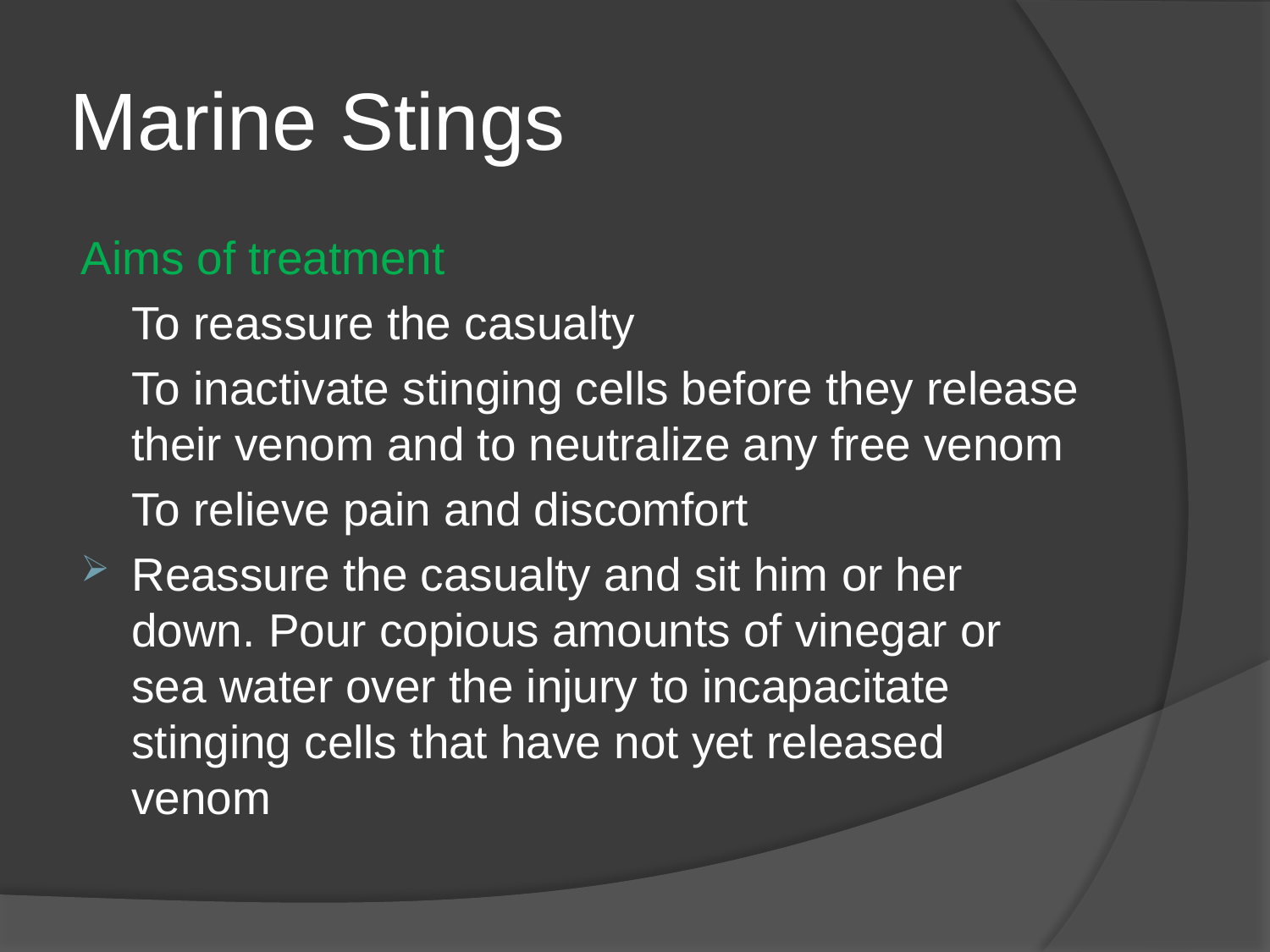

# Marine Stings
Aims of treatment
	To reassure the casualty
	To inactivate stinging cells before they release their venom and to neutralize any free venom
	To relieve pain and discomfort
Reassure the casualty and sit him or her down. Pour copious amounts of vinegar or sea water over the injury to incapacitate stinging cells that have not yet released venom